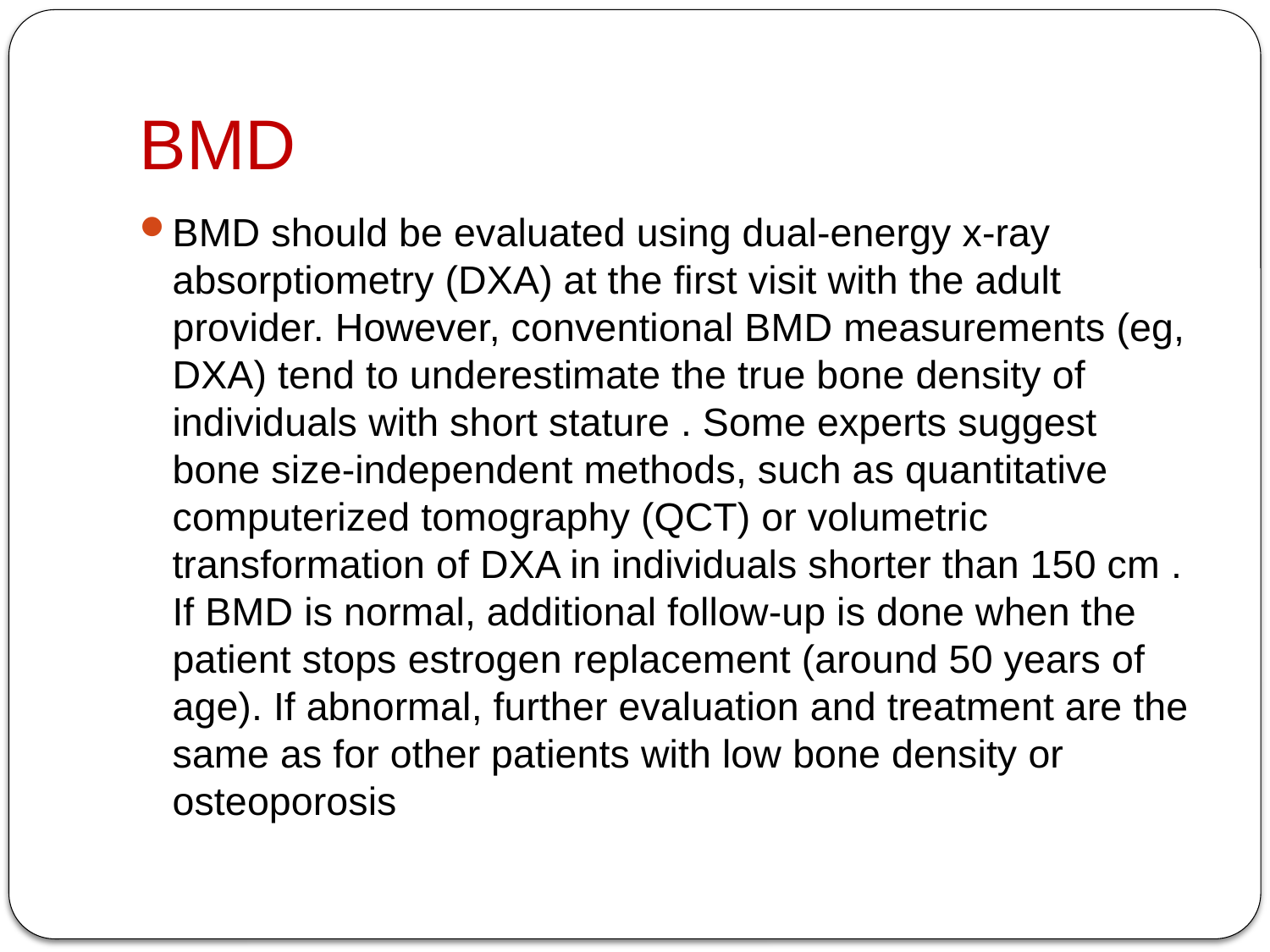

# BMD
BMD should be evaluated using dual-energy x-ray absorptiometry (DXA) at the first visit with the adult provider. However, conventional BMD measurements (eg, DXA) tend to underestimate the true bone density of individuals with short stature . Some experts suggest bone size-independent methods, such as quantitative computerized tomography (QCT) or volumetric transformation of DXA in individuals shorter than 150 cm . If BMD is normal, additional follow-up is done when the patient stops estrogen replacement (around 50 years of age). If abnormal, further evaluation and treatment are the same as for other patients with low bone density or osteoporosis